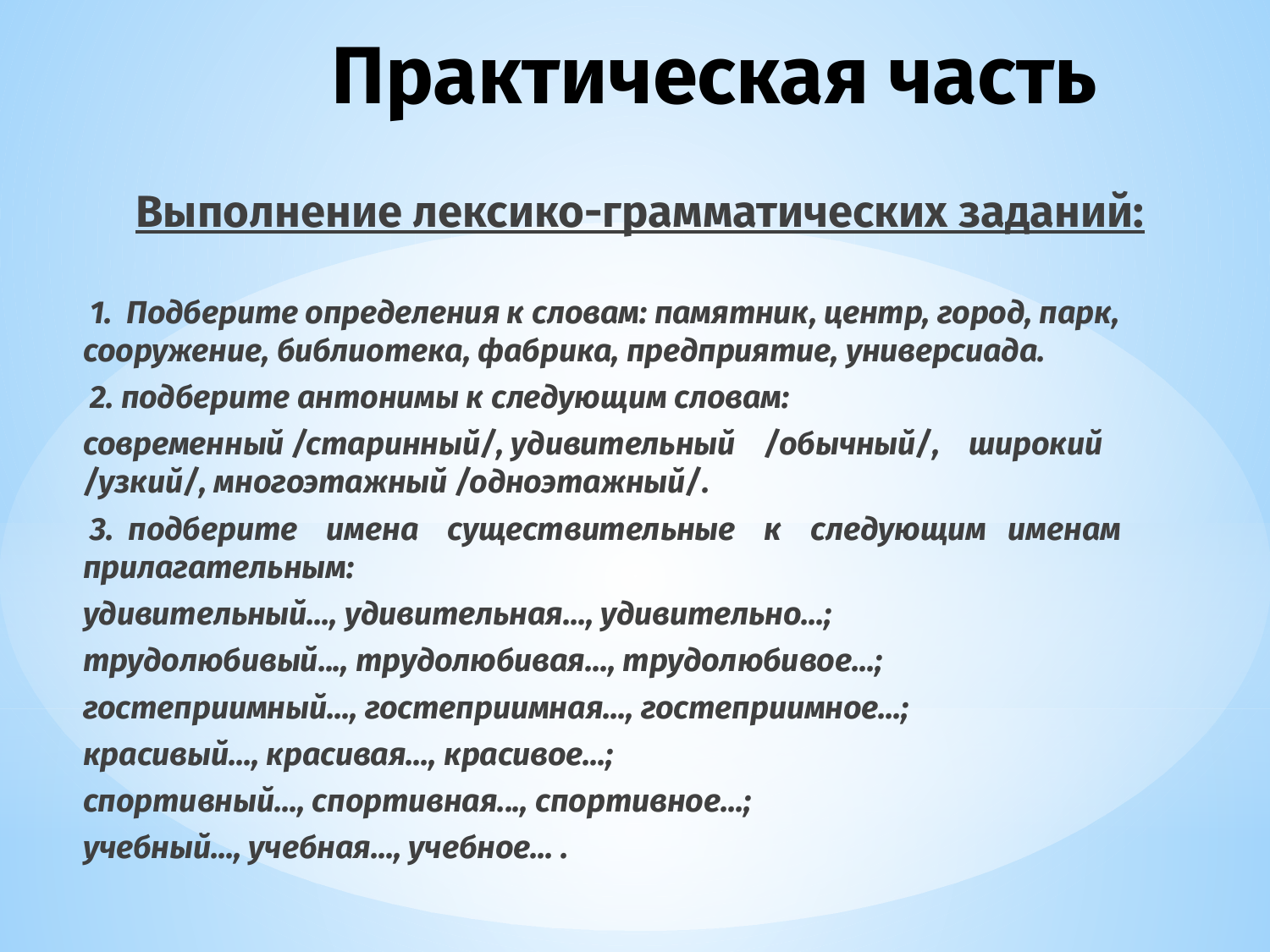

# Практическая часть
 Выполнение лексико-грамматических заданий:

 1.  Подберите определения к словам: памятник, центр, город, парк, сооружение, библиотека, фабрика, предприятие, универсиада.
 2. подберите антонимы к следующим словам:
современный /старинный/, удивительный    /обычный/,    широкий    /узкий/, многоэтажный /одноэтажный/.
 3.  подберите    имена    существительные    к    следующим   именам прилагательным:
удивительный..., удивительная..., удивительно...;
трудолюбивый..., трудолюбивая..., трудолюбивое...;
гостеприимный..., гостеприимная..., гостеприимное...;
красивый..., красивая..., красивое...;
спортивный..., спортивная..., спортивное...;
учебный..., учебная..., учебное... .